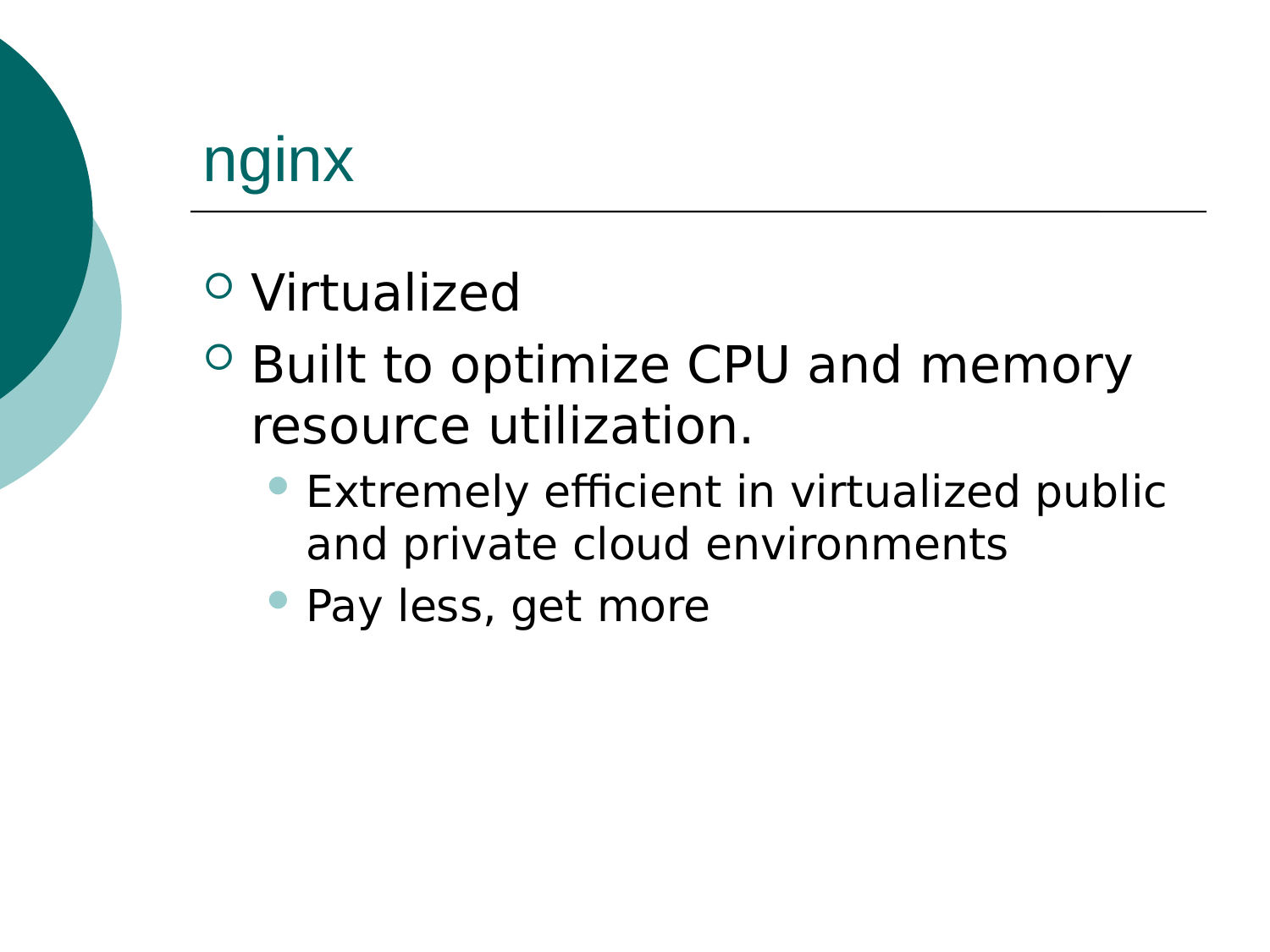

# nginx
Virtualized
Built to optimize CPU and memory resource utilization.
Extremely efficient in virtualized public and private cloud environments
Pay less, get more